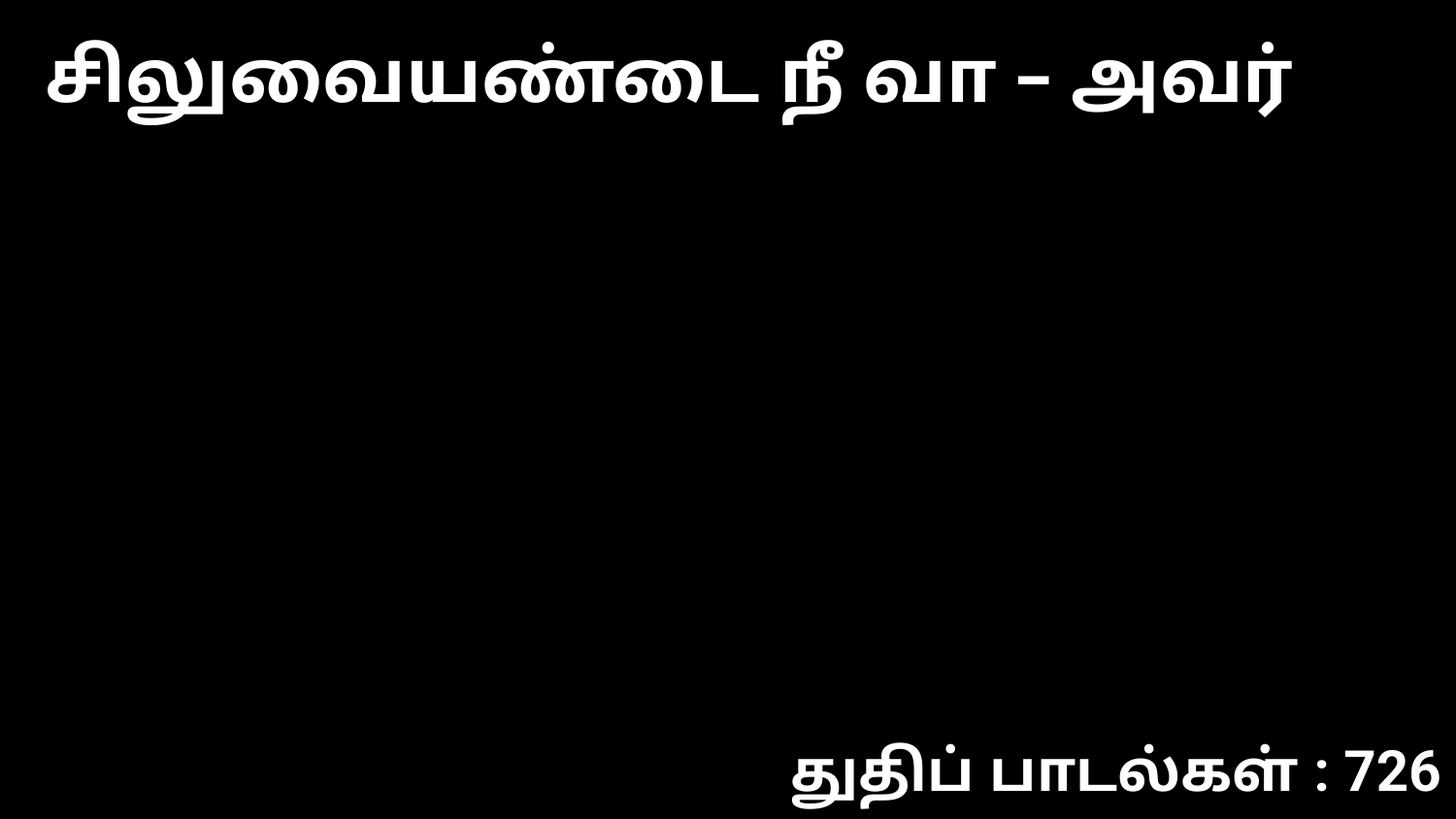

சிலுவையண்டை நீ வா – அவர்
துதிப் பாடல்கள் : 726